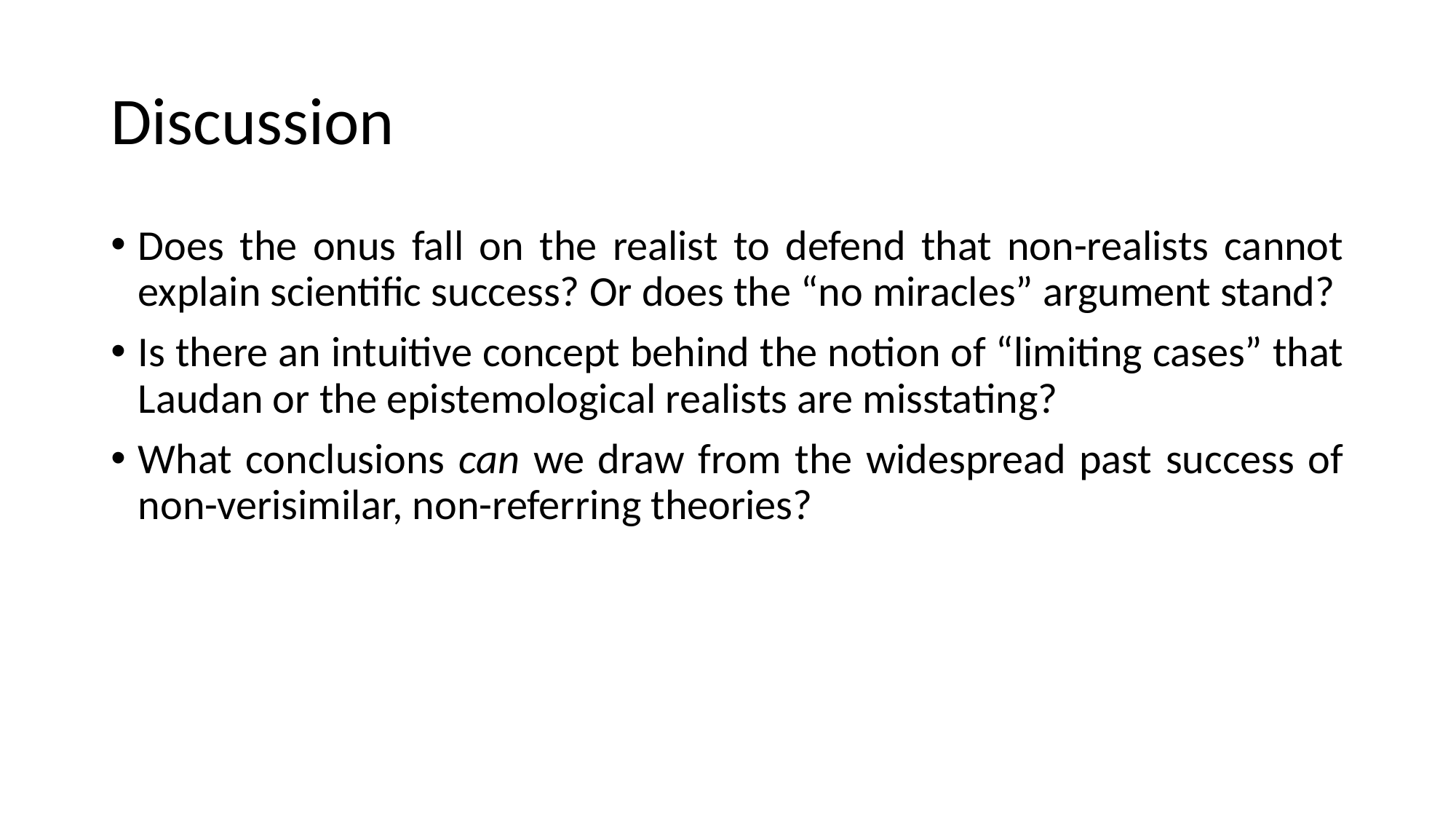

# Discussion
Does the onus fall on the realist to defend that non-realists cannot explain scientific success? Or does the “no miracles” argument stand?
Is there an intuitive concept behind the notion of “limiting cases” that Laudan or the epistemological realists are misstating?
What conclusions can we draw from the widespread past success of non-verisimilar, non-referring theories?